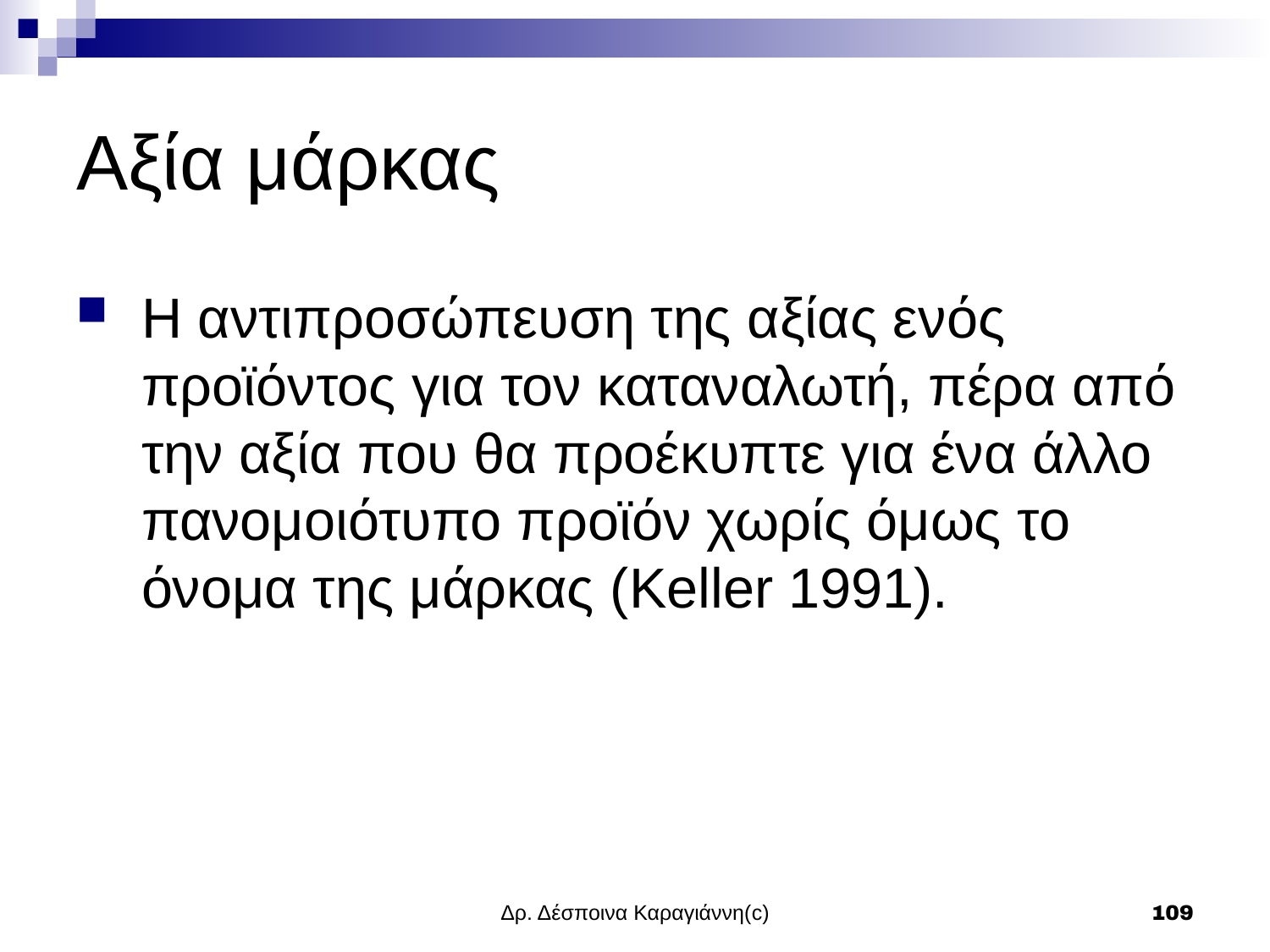

# Αξία μάρκας
Η αντιπροσώπευση της αξίας ενός προϊόντος για τον καταναλωτή, πέρα από την αξία που θα προέκυπτε για ένα άλλο πανομοιότυπο προϊόν χωρίς όμως το όνομα της μάρκας (Keller 1991).
Δρ. Δέσποινα Καραγιάννη(c)
109